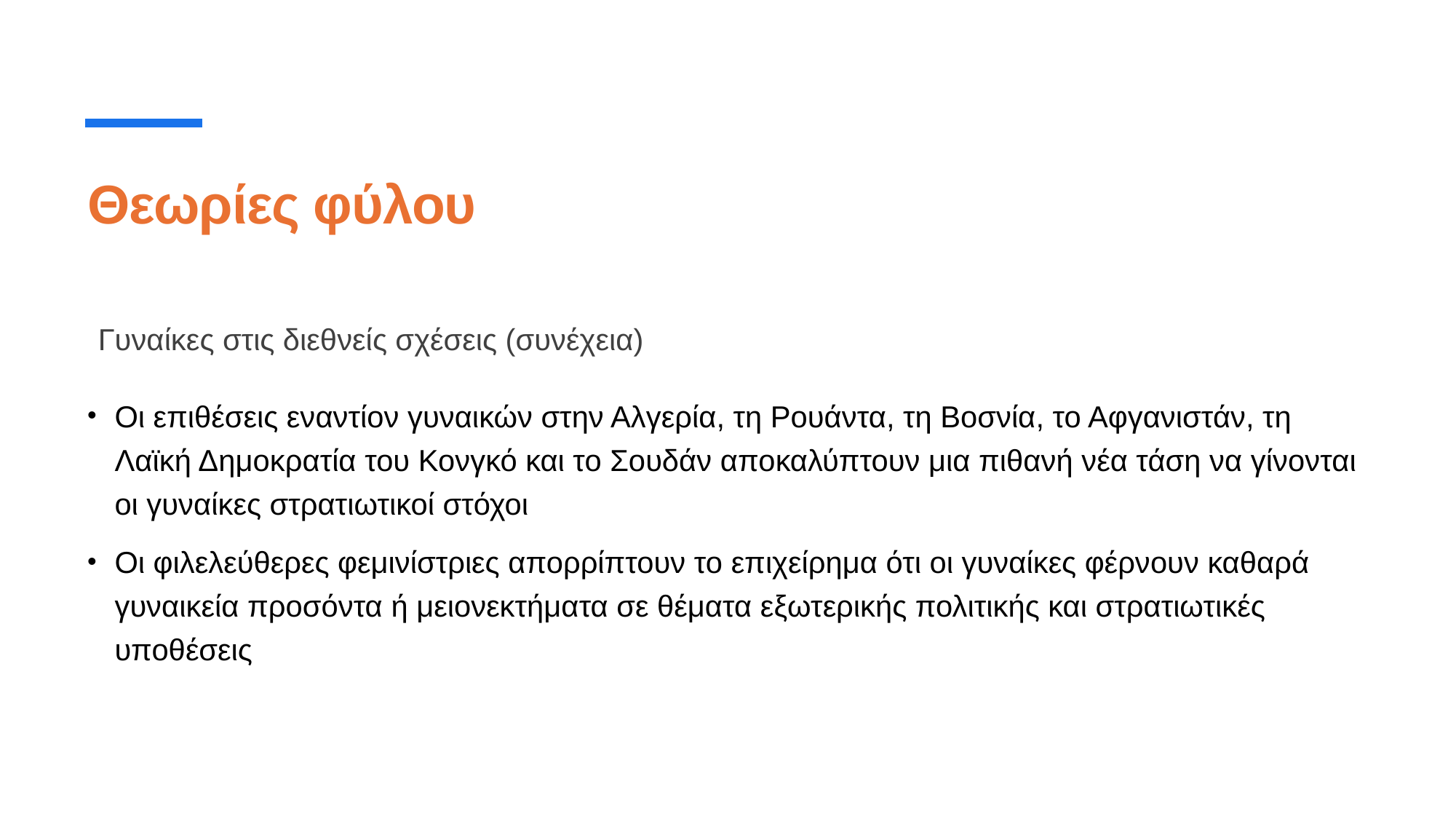

# Θεωρίες φύλου
Γυναίκες στις διεθνείς σχέσεις (συνέχεια)
Οι επιθέσεις εναντίον γυναικών στην Αλγερία, τη Ρουάντα, τη Βοσνία, το Αφγανιστάν, τη Λαϊκή Δημοκρατία του Κονγκό και το Σουδάν αποκαλύπτουν μια πιθανή νέα τάση να γίνονται οι γυναίκες στρατιωτικοί στόχοι
Oι φιλελεύθερες φεμινίστριες απορρίπτουν το επιχείρημα ότι οι γυναίκες φέρνουν καθαρά γυναικεία προσόντα ή μειονεκτήματα σε θέματα εξωτερικής πολιτικής και στρατιωτικές υποθέσεις